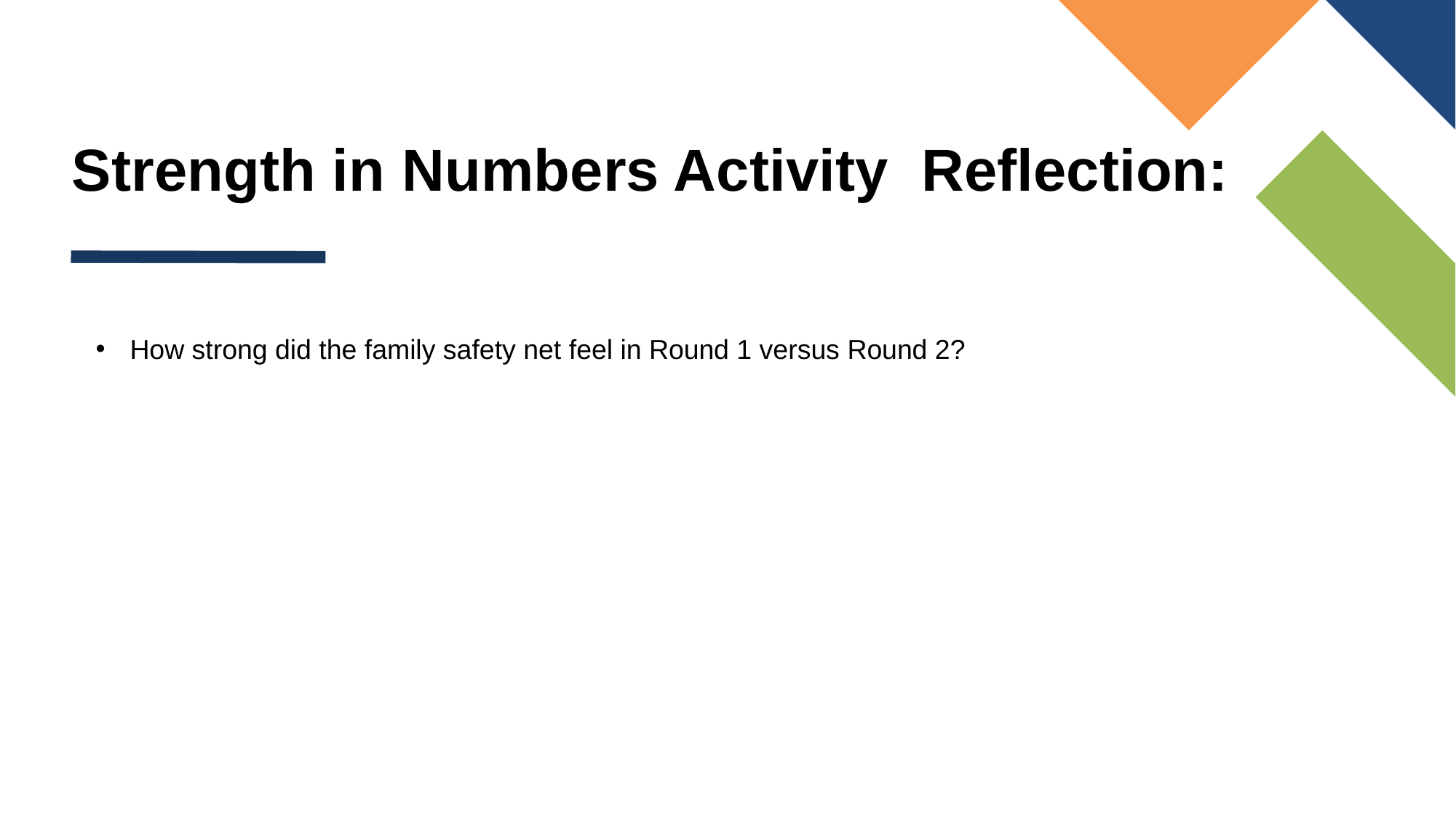

# Strength in Numbers Activity  Reflection:
How strong did the family safety net feel in Round 1 versus Round 2?